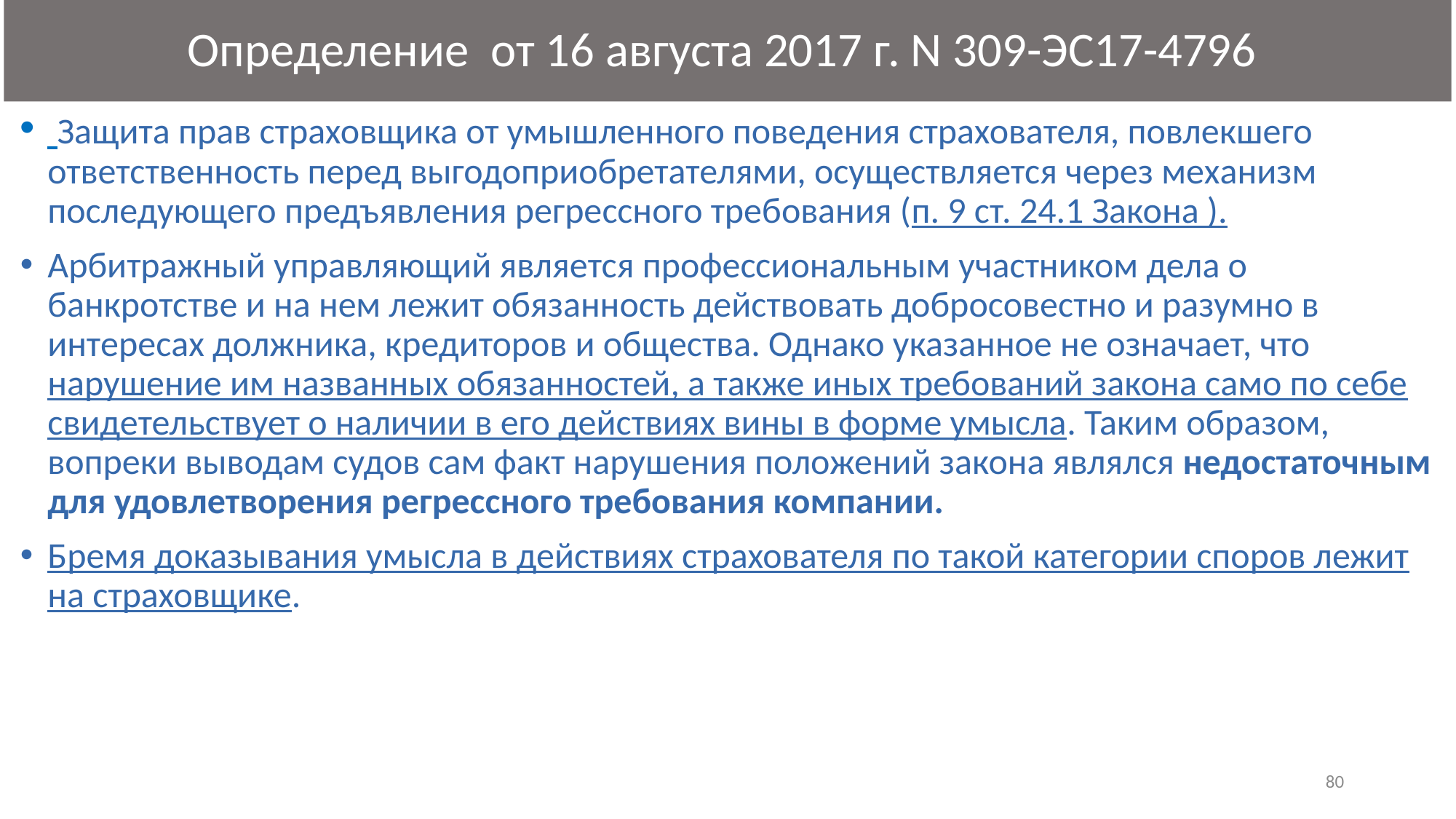

# Определение  от 16 августа 2017 г. N 309-ЭС17-4796
 Защита прав страховщика от умышленного поведения страхователя, повлекшего ответственность перед выгодоприобретателями, осуществляется через механизм последующего предъявления регрессного требования (п. 9 ст. 24.1 Закона ).
Арбитражный управляющий является профессиональным участником дела о банкротстве и на нем лежит обязанность действовать добросовестно и разумно в интересах должника, кредиторов и общества. Однако указанное не означает, что нарушение им названных обязанностей, а также иных требований закона само по себе свидетельствует о наличии в его действиях вины в форме умысла. Таким образом, вопреки выводам судов сам факт нарушения положений закона являлся недостаточным для удовлетворения регрессного требования компании.
Бремя доказывания умысла в действиях страхователя по такой категории споров лежит на страховщике.

80